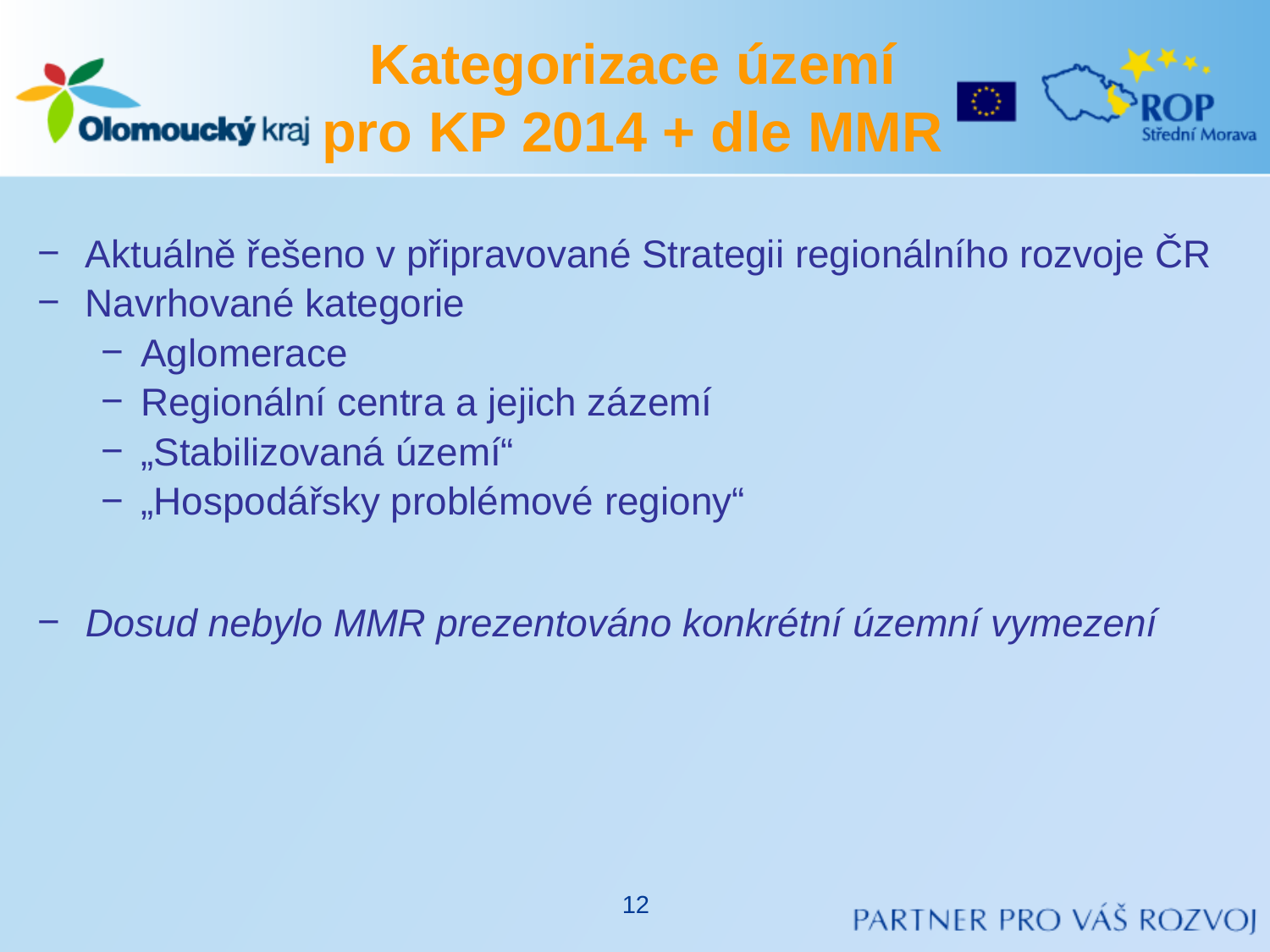

# Kategorizace území pro KP 2014 + dle MMR

Aktuálně řešeno v připravované Strategii regionálního rozvoje ČR
Navrhované kategorie
Aglomerace
Regionální centra a jejich zázemí
„Stabilizovaná území“
„Hospodářsky problémové regiony“

Dosud nebylo MMR prezentováno konkrétní územní vymezení

12